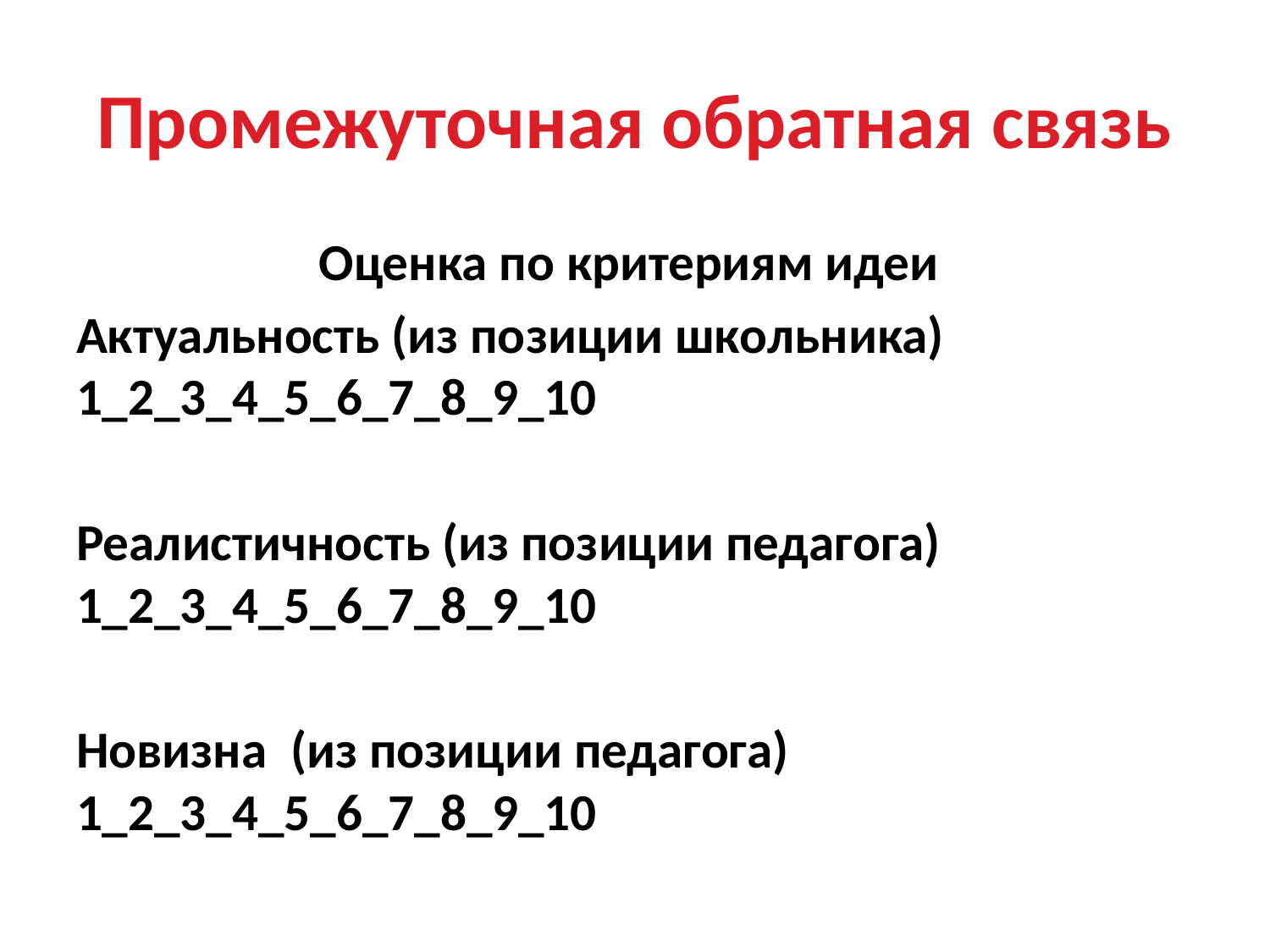

# Промежуточная обратная связь
Оценка по критериям идеи
Актуальность (из позиции школьника)          1_2_3_4_5_6_7_8_9_10

Реалистичность (из позиции педагога)            1_2_3_4_5_6_7_8_9_10

Новизна  (из позиции педагога)          1_2_3_4_5_6_7_8_9_10